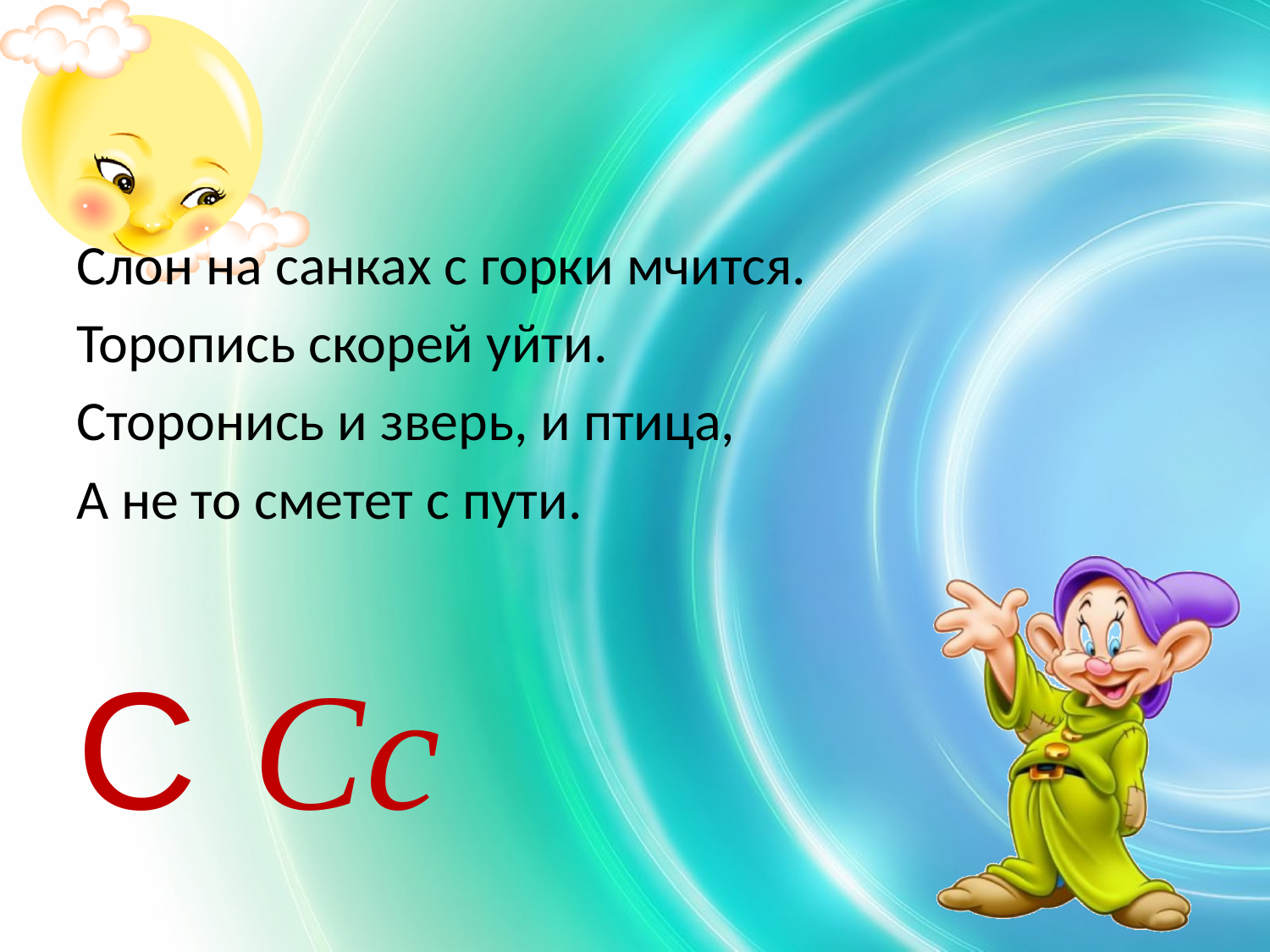

#
Слон на санках с горки мчится.
Торопись скорей уйти.
Сторонись и зверь, и птица,
А не то сметет с пути.

С Сс